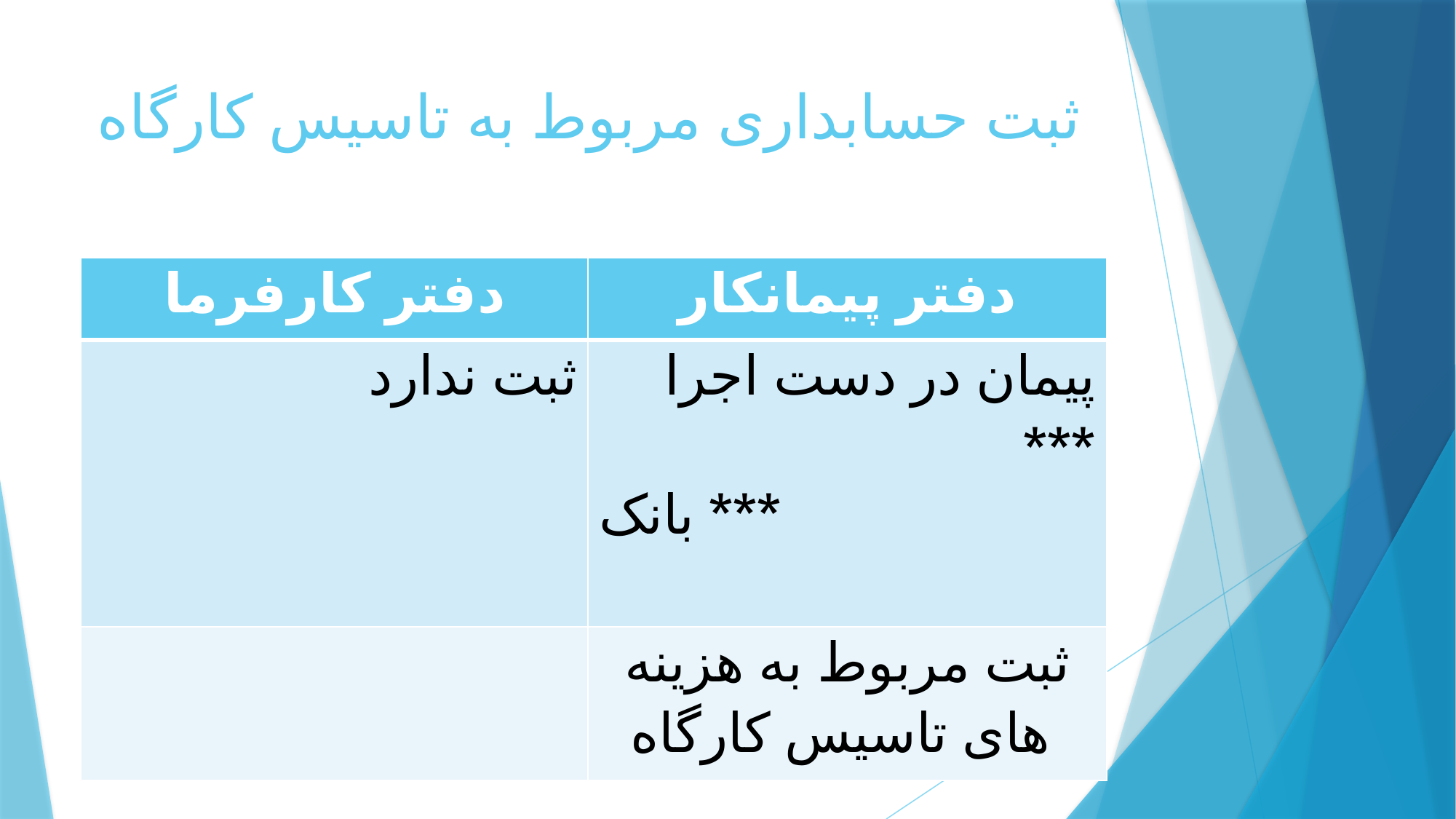

# ثبت حسابداری مربوط به تاسیس کارگاه
| دفتر کارفرما | دفتر پیمانکار |
| --- | --- |
| ثبت ندارد | پیمان در دست اجرا \*\*\* بانک \*\*\* |
|  | ثبت مربوط به هزینه های تاسیس کارگاه |